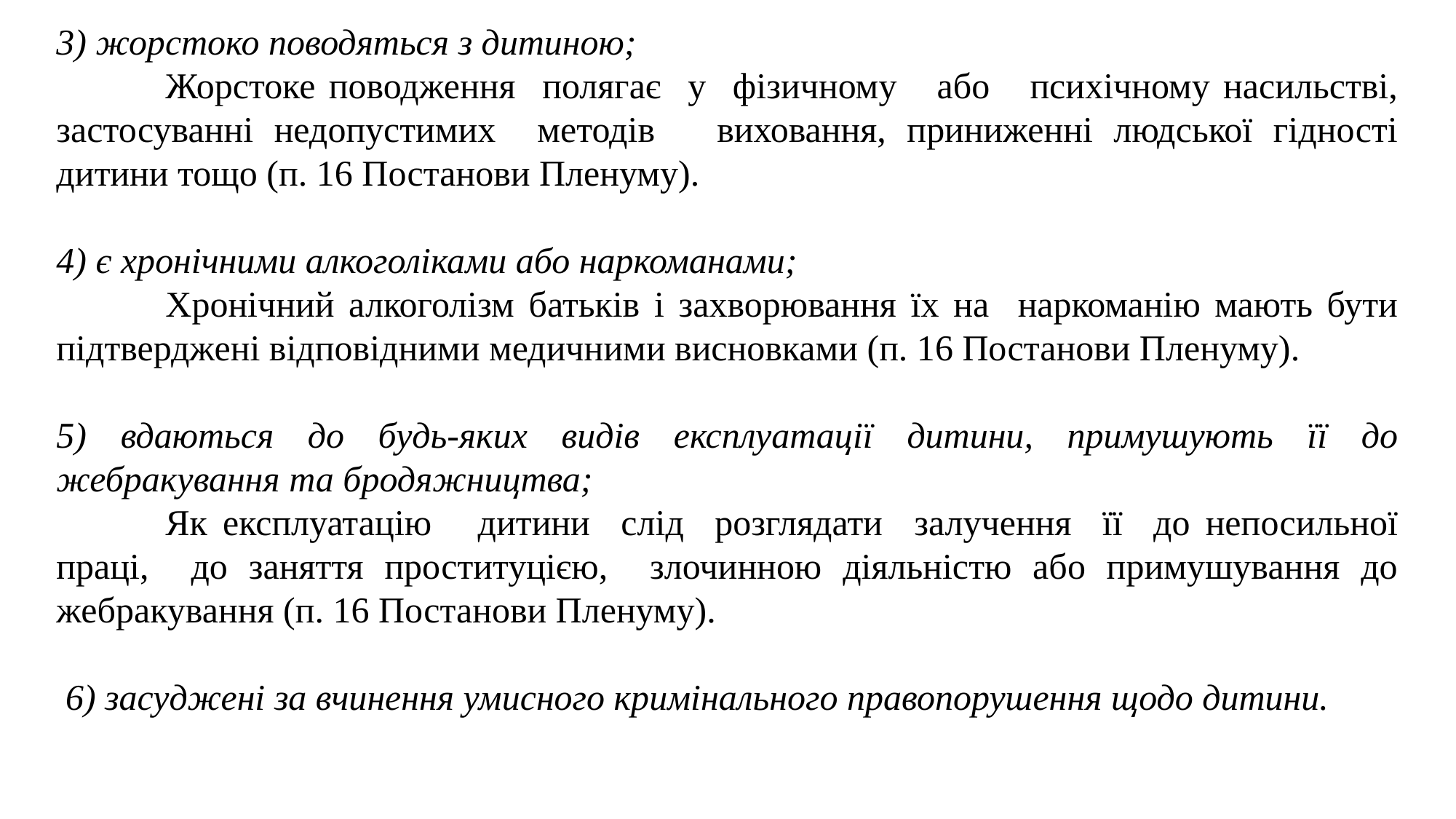

3) жорстоко поводяться з дитиною;
	Жорстоке поводження  полягає  у  фізичному   або   психічному насильстві, застосуванні недопустимих  методів   виховання, приниженні людської гідності дитини тощо (п. 16 Постанови Пленуму).

4) є хронічними алкоголіками або наркоманами;
	Хронічний алкоголізм батьків і захворювання їх на  наркоманію мають бути підтверджені відповідними медичними висновками (п. 16 Постанови Пленуму).

5) вдаються до будь-яких видів експлуатації дитини, примушують її до жебракування та бродяжництва;
 	Як експлуатацію   дитини  слід  розглядати  залучення  її  до непосильної праці,  до заняття проституцією,  злочинною діяльністю або примушування до жебракування (п. 16 Постанови Пленуму).

 6) засуджені за вчинення умисного кримінального правопорушення щодо дитини.